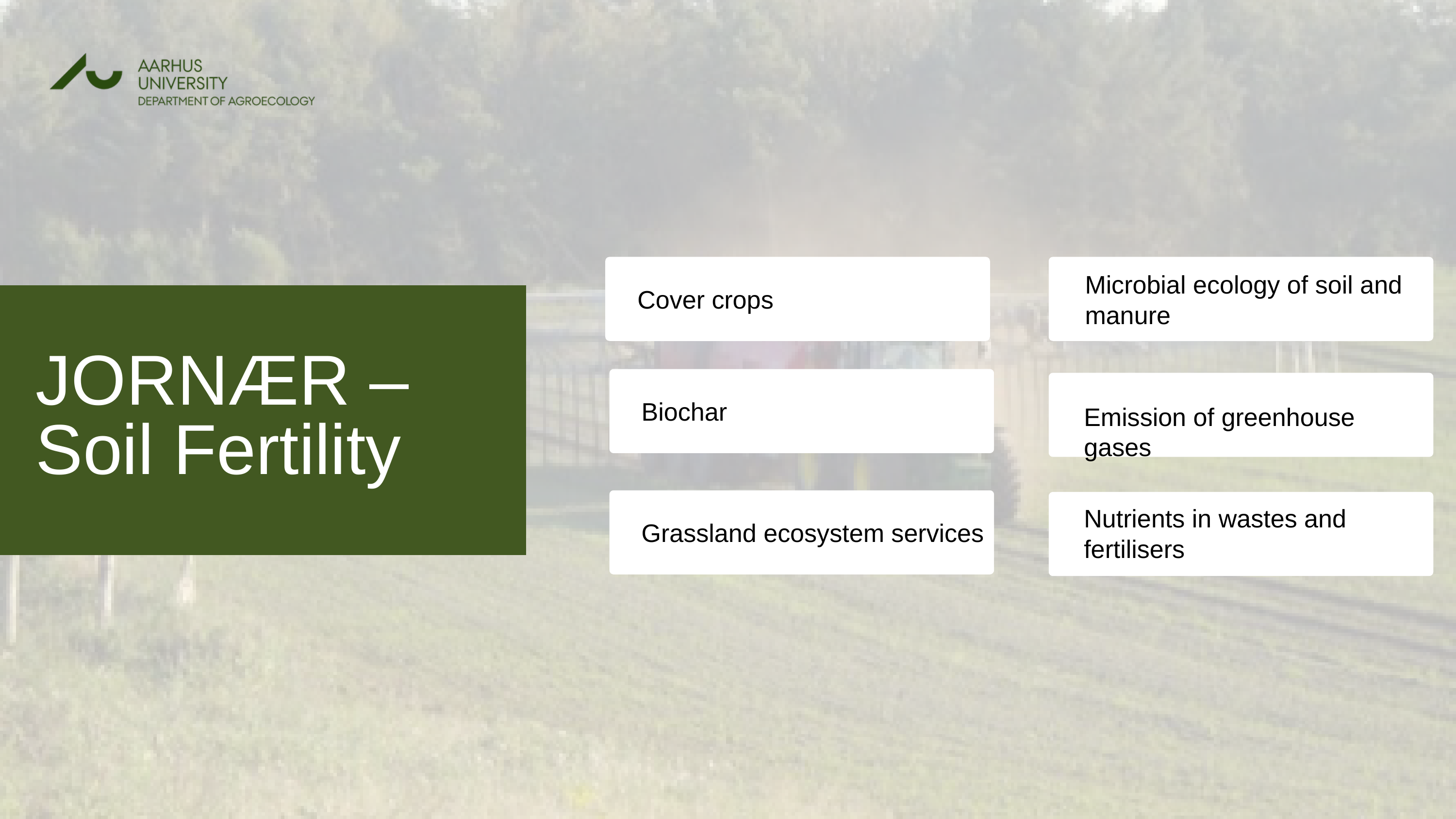

Microbial ecology of soil and manure

Cover crops

JORNÆR – Soil Fertility

Biochar
Emission of greenhouse gases

Nutrients in wastes and fertilisers

Grassland ecosystem services